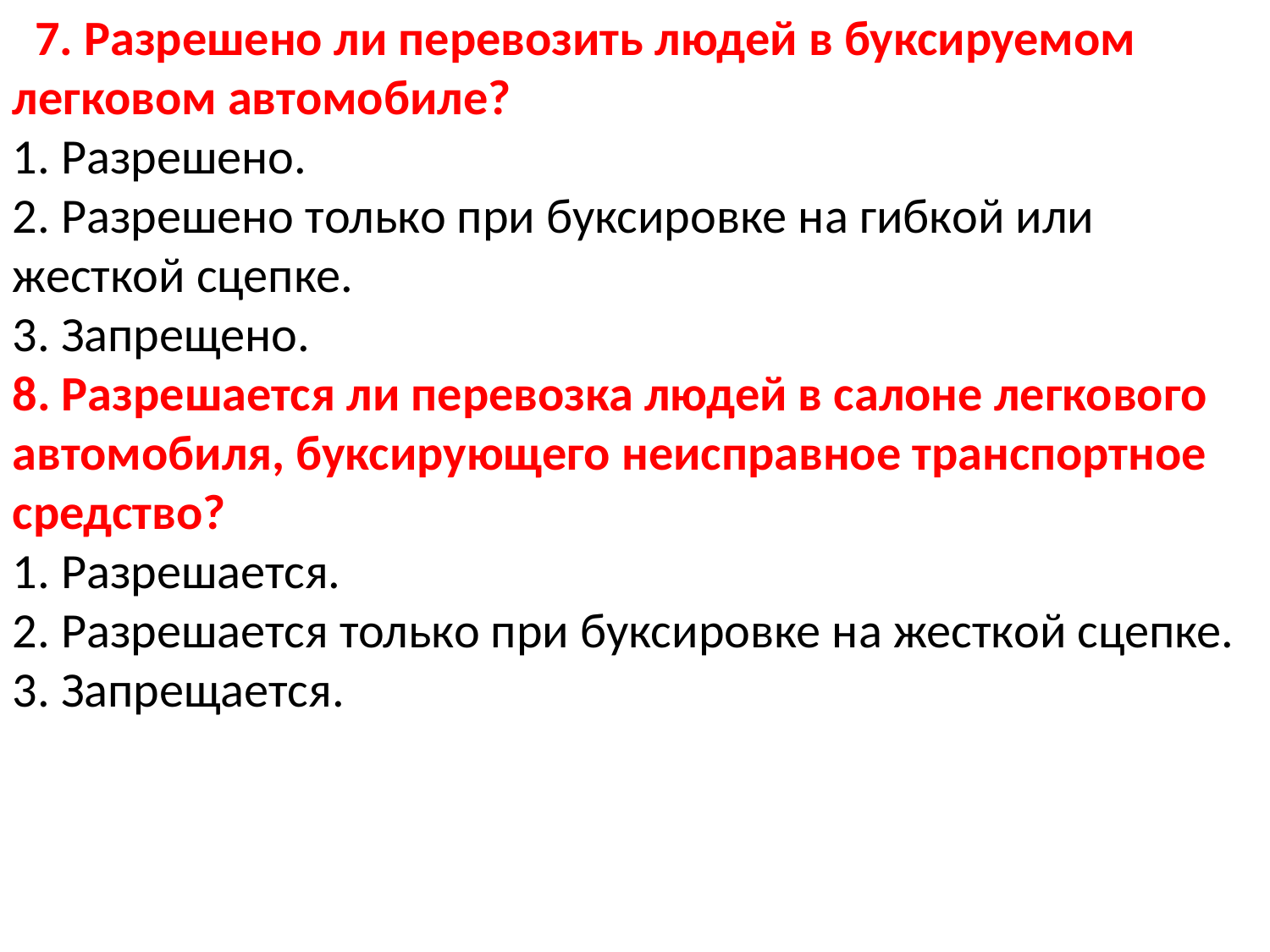

7. Разрешено ли перевозить людей в буксируемом легковом автомобиле?
1. Разрешено.
2. Разрешено только при буксировке на гибкой или жесткой сцепке.
3. Запрещено.
8. Разрешается ли перевозка людей в салоне легкового автомобиля, буксирующего неисправное транспортное средство?
1. Разрешается.
2. Разрешается только при буксировке на жесткой сцепке.
3. Запрещается.